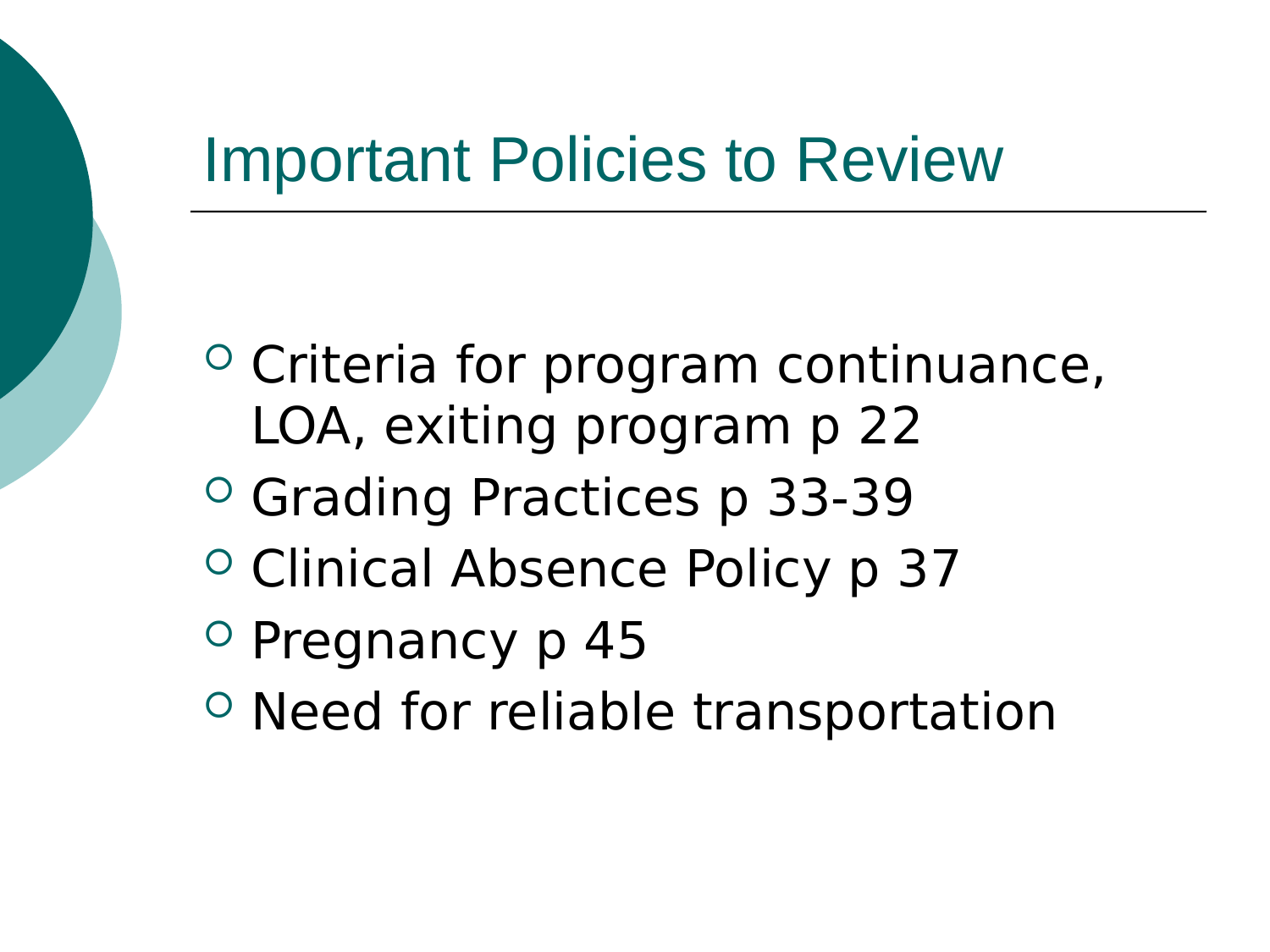

# Important Policies to Review

Criteria for program continuance, LOA, exiting program p 22
Grading Practices p 33-39
Clinical Absence Policy p 37
Pregnancy p 45
Need for reliable transportation